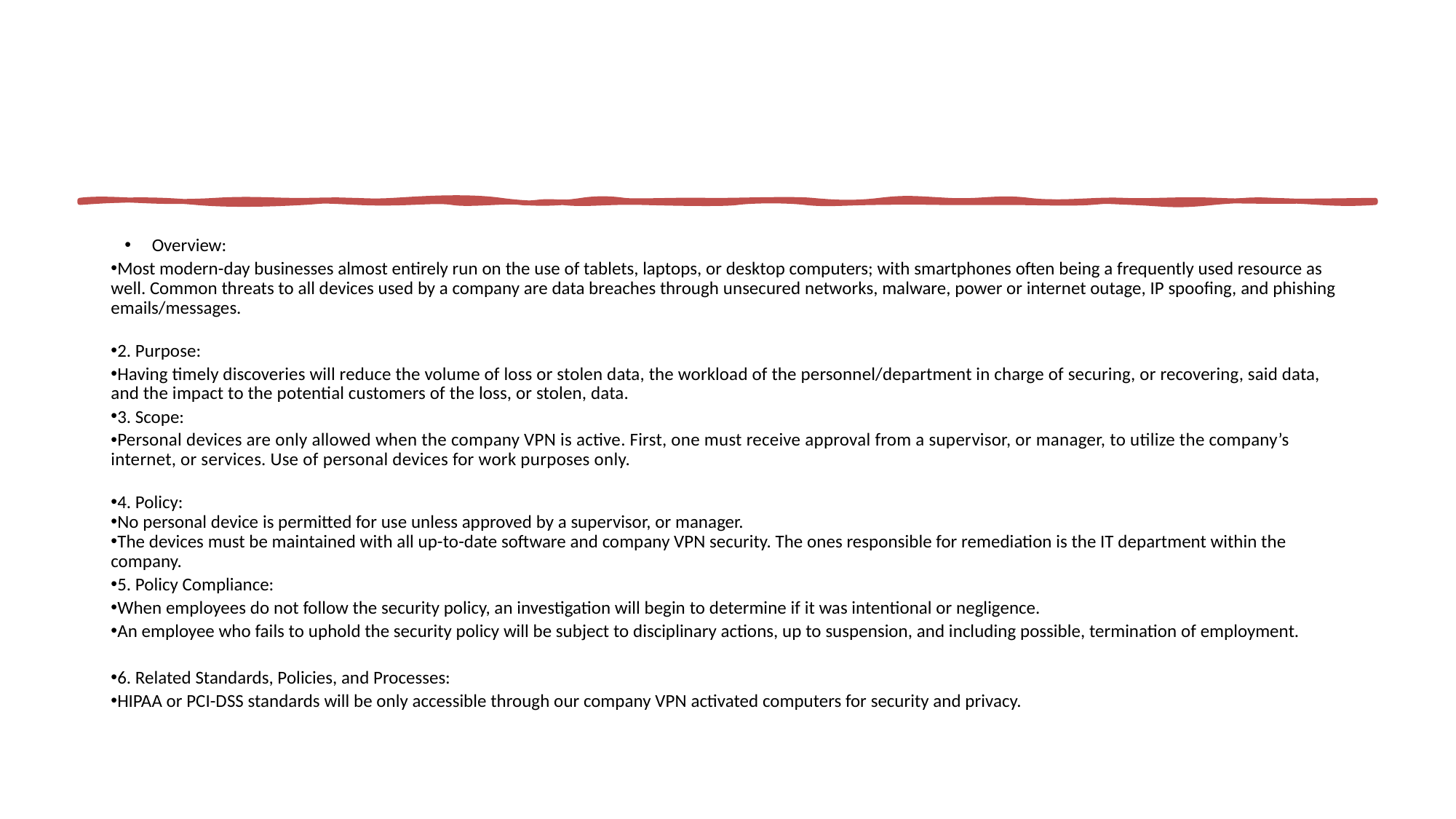

Overview:
Most modern-day businesses almost entirely run on the use of tablets, laptops, or desktop computers; with smartphones often being a frequently used resource as well. Common threats to all devices used by a company are data breaches through unsecured networks, malware, power or internet outage, IP spoofing, and phishing emails/messages.
2. Purpose:
Having timely discoveries will reduce the volume of loss or stolen data, the workload of the personnel/department in charge of securing, or recovering, said data, and the impact to the potential customers of the loss, or stolen, data.
3. Scope:
Personal devices are only allowed when the company VPN is active. First, one must receive approval from a supervisor, or manager, to utilize the company’s internet, or services. Use of personal devices for work purposes only.
4. Policy:
No personal device is permitted for use unless approved by a supervisor, or manager.
The devices must be maintained with all up-to-date software and company VPN security. The ones responsible for remediation is the IT department within the company.
5. Policy Compliance:
When employees do not follow the security policy, an investigation will begin to determine if it was intentional or negligence.
An employee who fails to uphold the security policy will be subject to disciplinary actions, up to suspension, and including possible, termination of employment.

6. Related Standards, Policies, and Processes:
HIPAA or PCI-DSS standards will be only accessible through our company VPN activated computers for security and privacy.